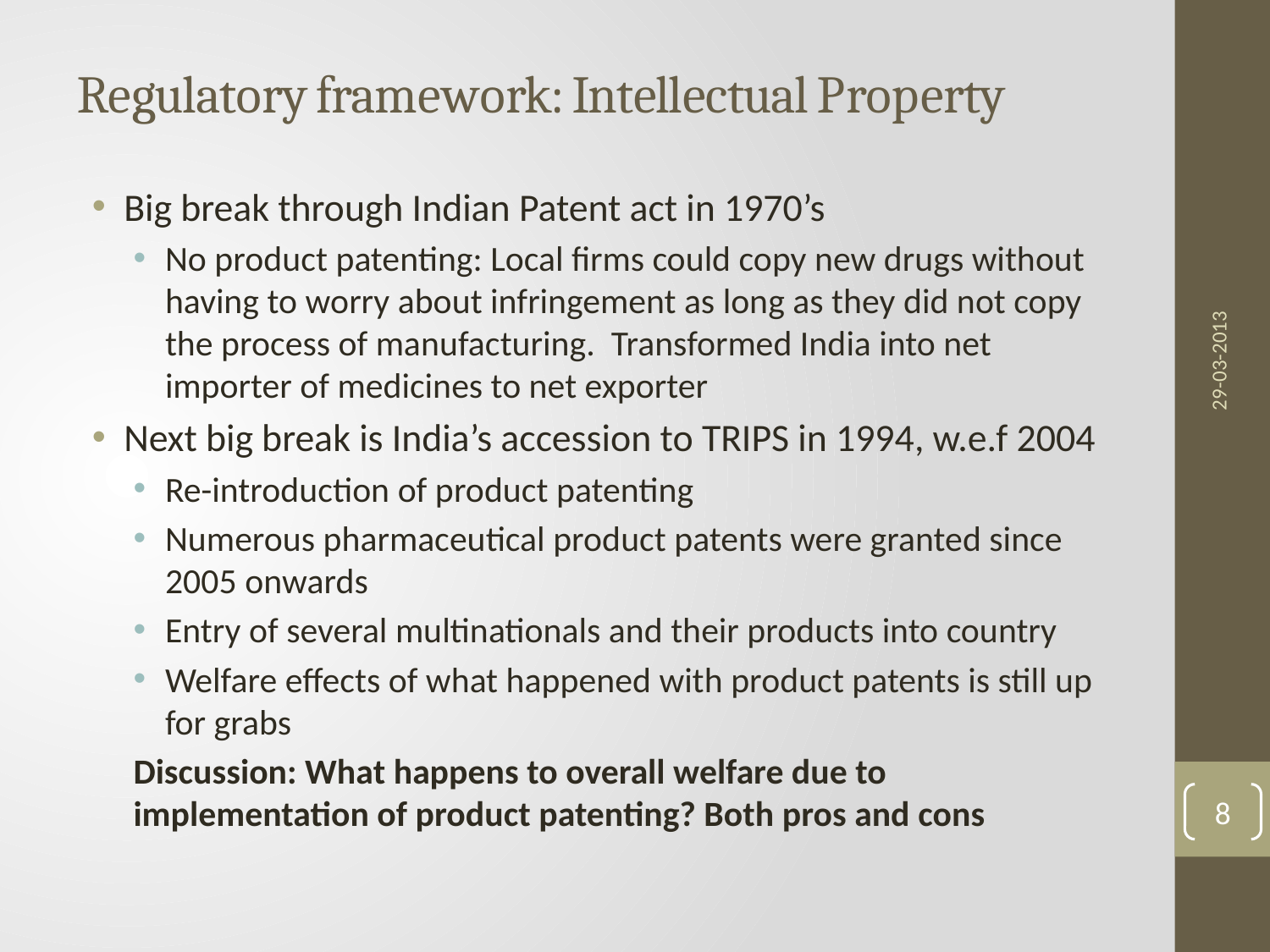

# Regulatory framework: Intellectual Property
Big break through Indian Patent act in 1970’s
No product patenting: Local firms could copy new drugs without having to worry about infringement as long as they did not copy the process of manufacturing.  Transformed India into net importer of medicines to net exporter
Next big break is India’s accession to TRIPS in 1994, w.e.f 2004
Re-introduction of product patenting
Numerous pharmaceutical product patents were granted since 2005 onwards
Entry of several multinationals and their products into country
Welfare effects of what happened with product patents is still up for grabs
Discussion: What happens to overall welfare due to implementation of product patenting? Both pros and cons
29-03-2013
8